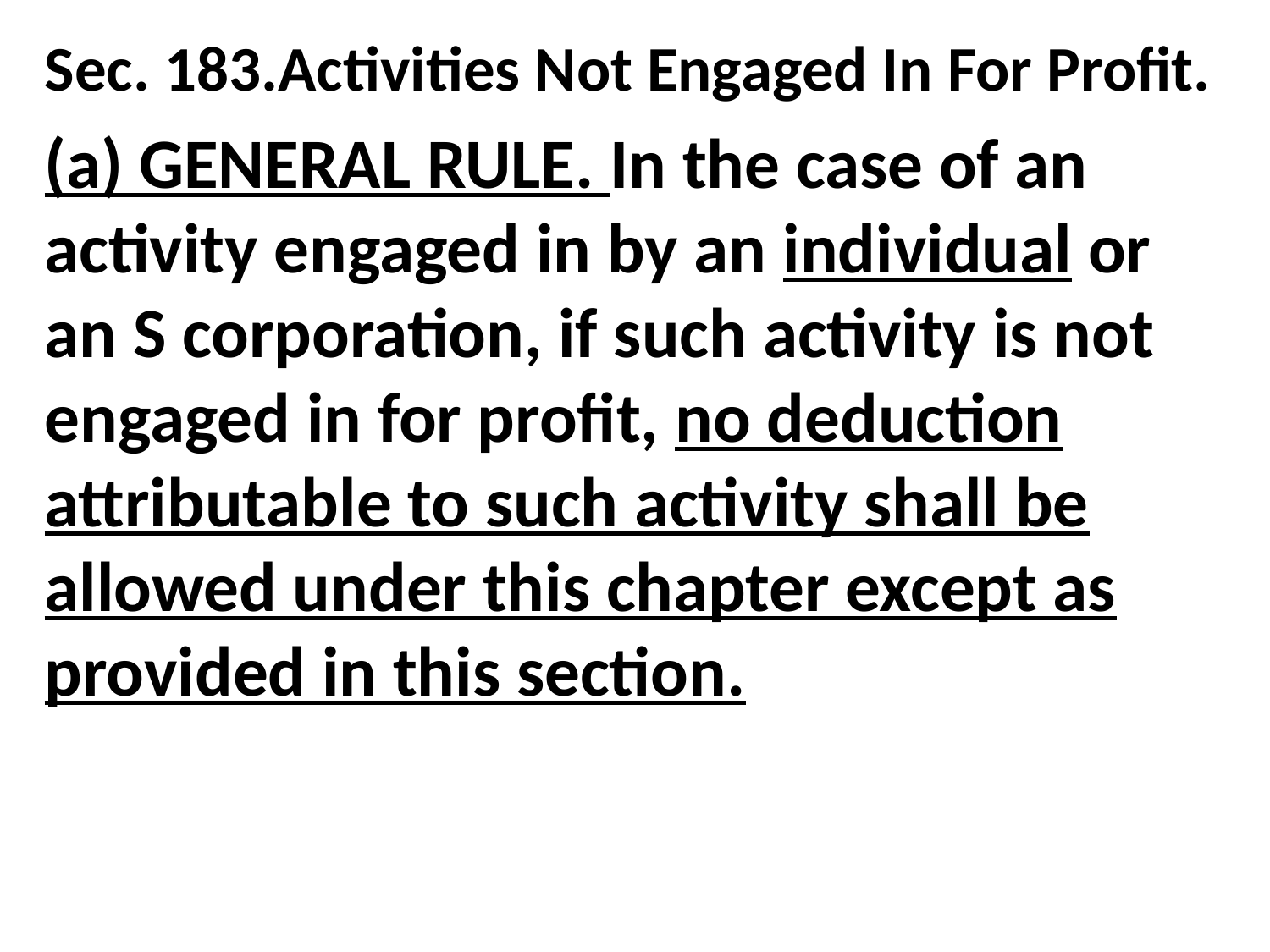

Sec. 183.Activities Not Engaged In For Profit.
(a) General Rule. In the case of an activity engaged in by an individual or an S corporation, if such activity is not engaged in for profit, no deduction attributable to such activity shall be allowed under this chapter except as provided in this section.